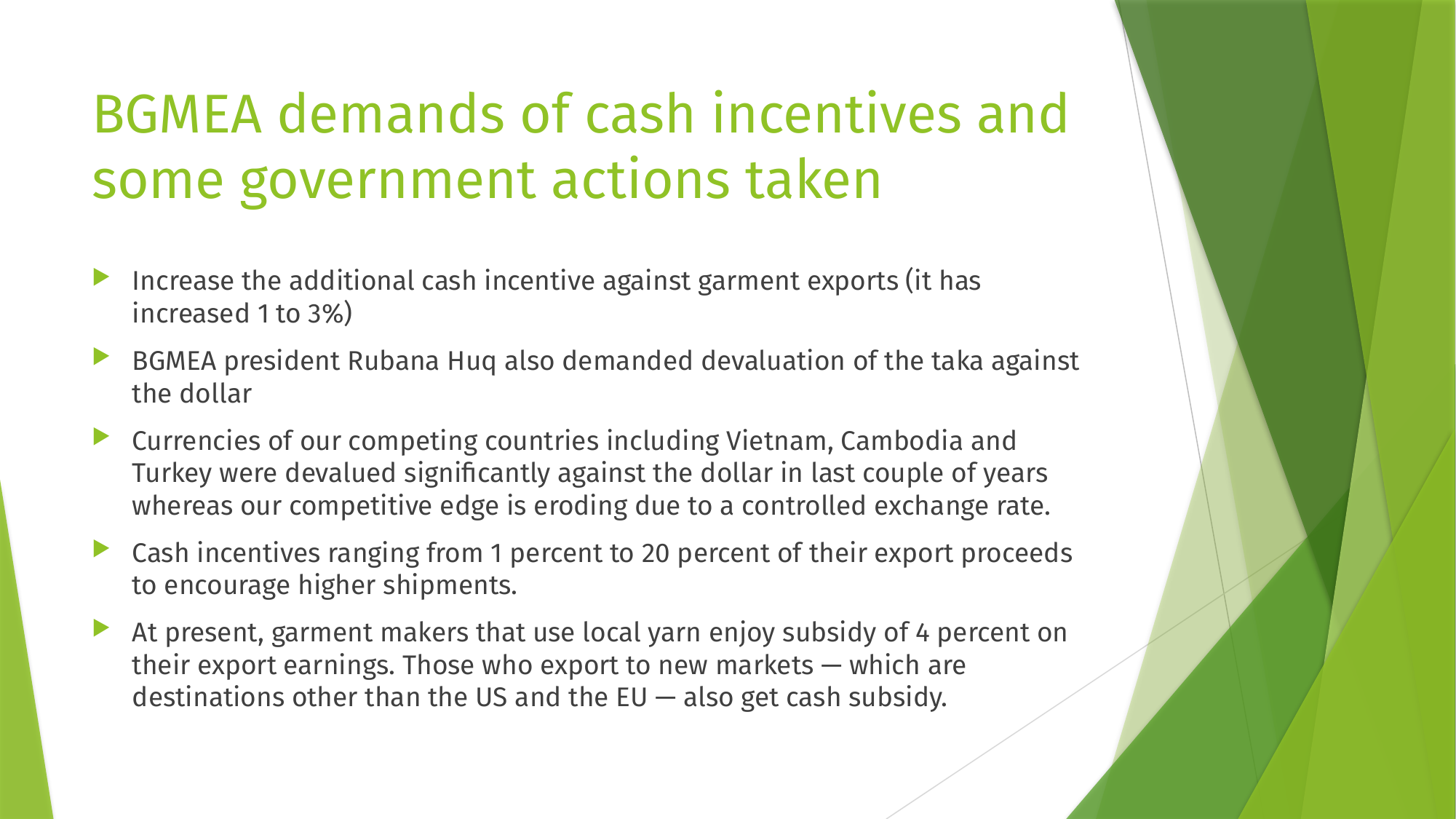

# BGMEA demands of cash incentives and some government actions taken
Increase the additional cash incentive against garment exports (it has increased 1 to 3%)
BGMEA president Rubana Huq also demanded devaluation of the taka against the dollar
Currencies of our competing countries including Vietnam, Cambodia and Turkey were devalued significantly against the dollar in last couple of years whereas our competitive edge is eroding due to a controlled exchange rate.
Cash incentives ranging from 1 percent to 20 percent of their export proceeds to encourage higher shipments.
At present, garment makers that use local yarn enjoy subsidy of 4 percent on their export earnings. Those who export to new markets — which are destinations other than the US and the EU — also get cash subsidy.